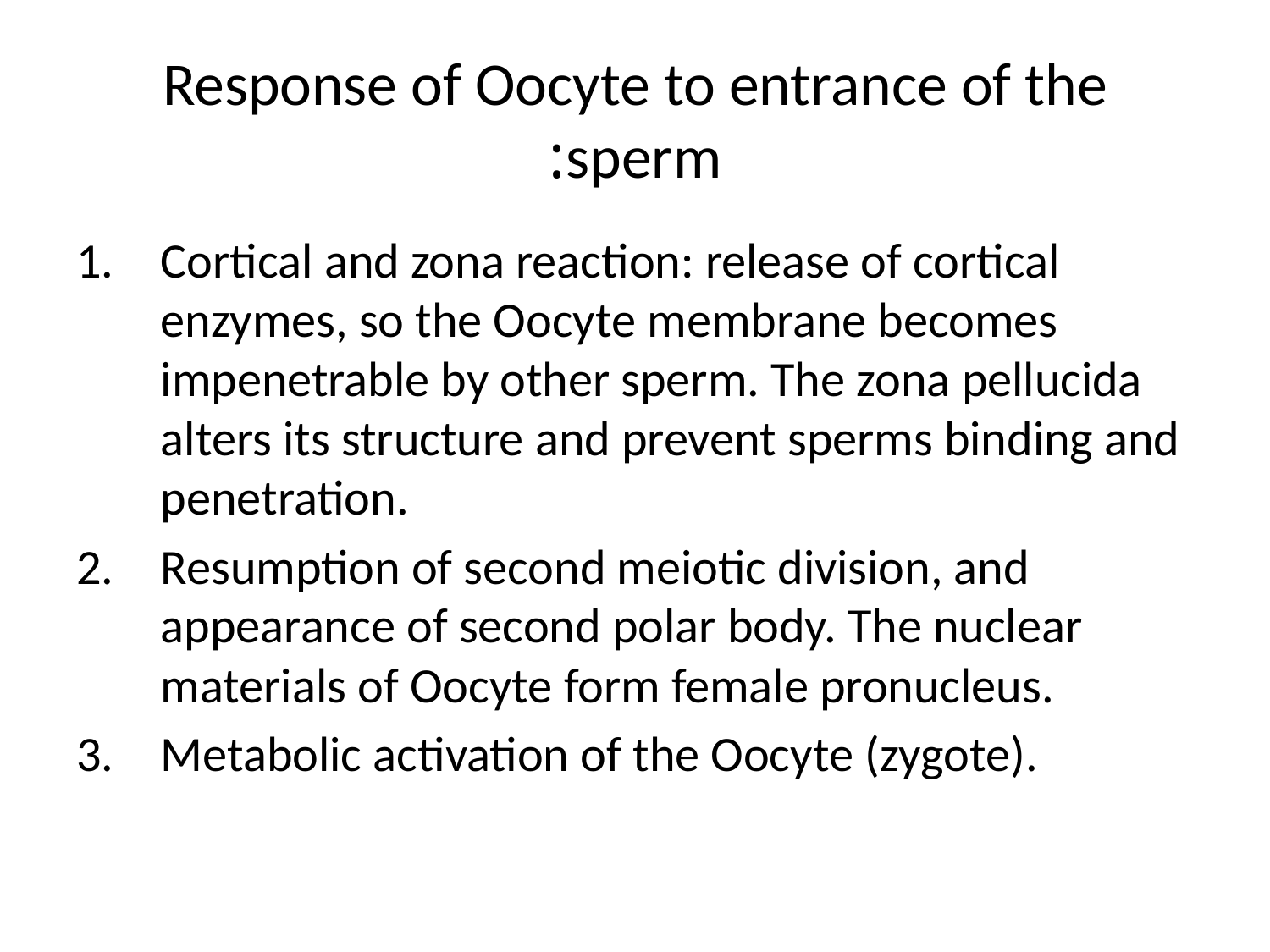

# Response of Oocyte to entrance of the sperm:
Cortical and zona reaction: release of cortical enzymes, so the Oocyte membrane becomes impenetrable by other sperm. The zona pellucida alters its structure and prevent sperms binding and penetration.
Resumption of second meiotic division, and appearance of second polar body. The nuclear materials of Oocyte form female pronucleus.
Metabolic activation of the Oocyte (zygote).